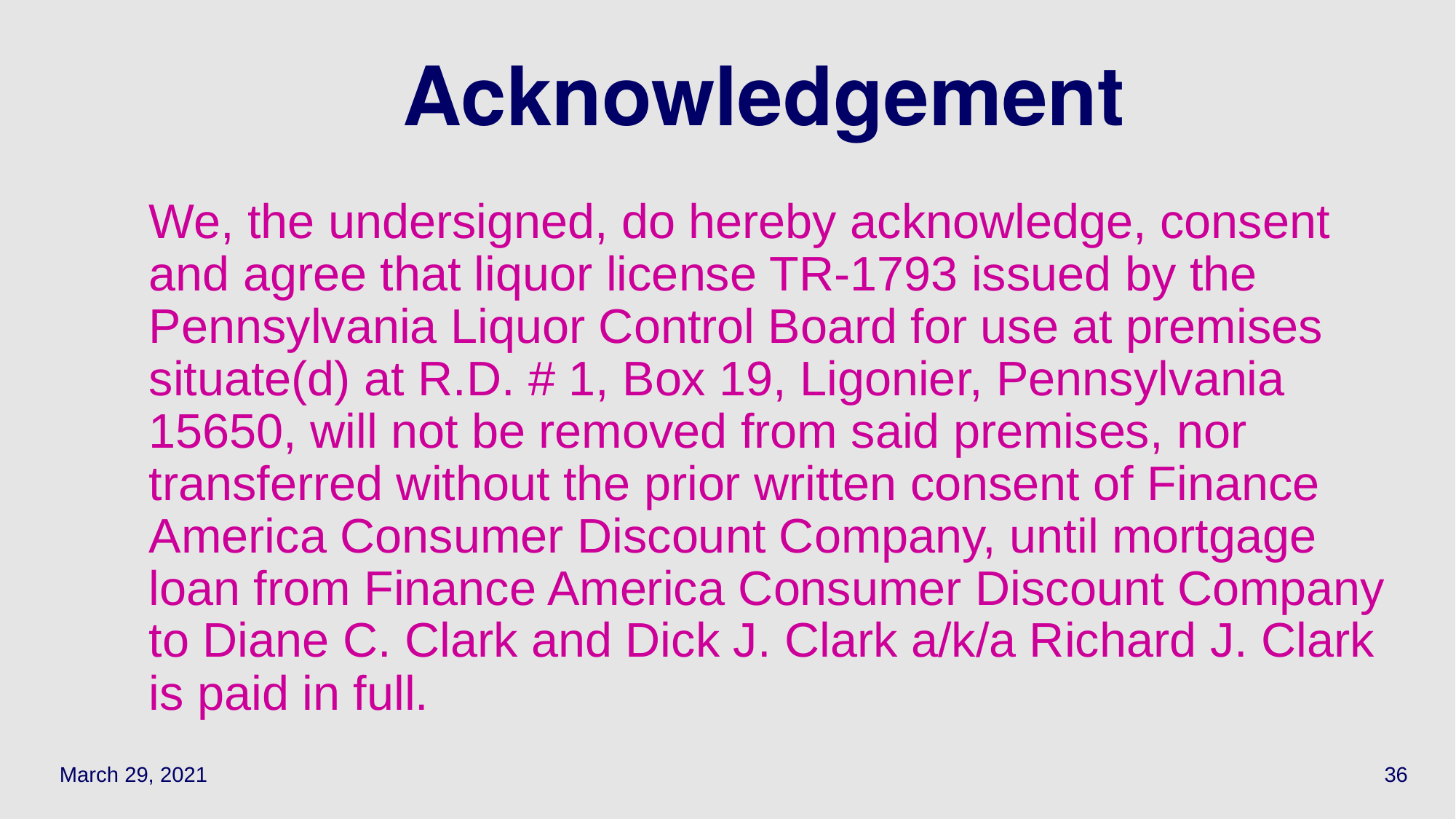

# Acknowledgement
	We, the undersigned, do hereby acknowledge, consent and agree that liquor license TR-1793 issued by the Pennsylvania Liquor Control Board for use at premises situate(d) at R.D. # 1, Box 19, Ligonier, Pennsylvania 15650, will not be removed from said premises, nor transferred without the prior written consent of Finance America Consumer Discount Company, until mortgage loan from Finance America Consumer Discount Company to Diane C. Clark and Dick J. Clark a/k/a Richard J. Clark is paid in full.
March 29, 2021
36